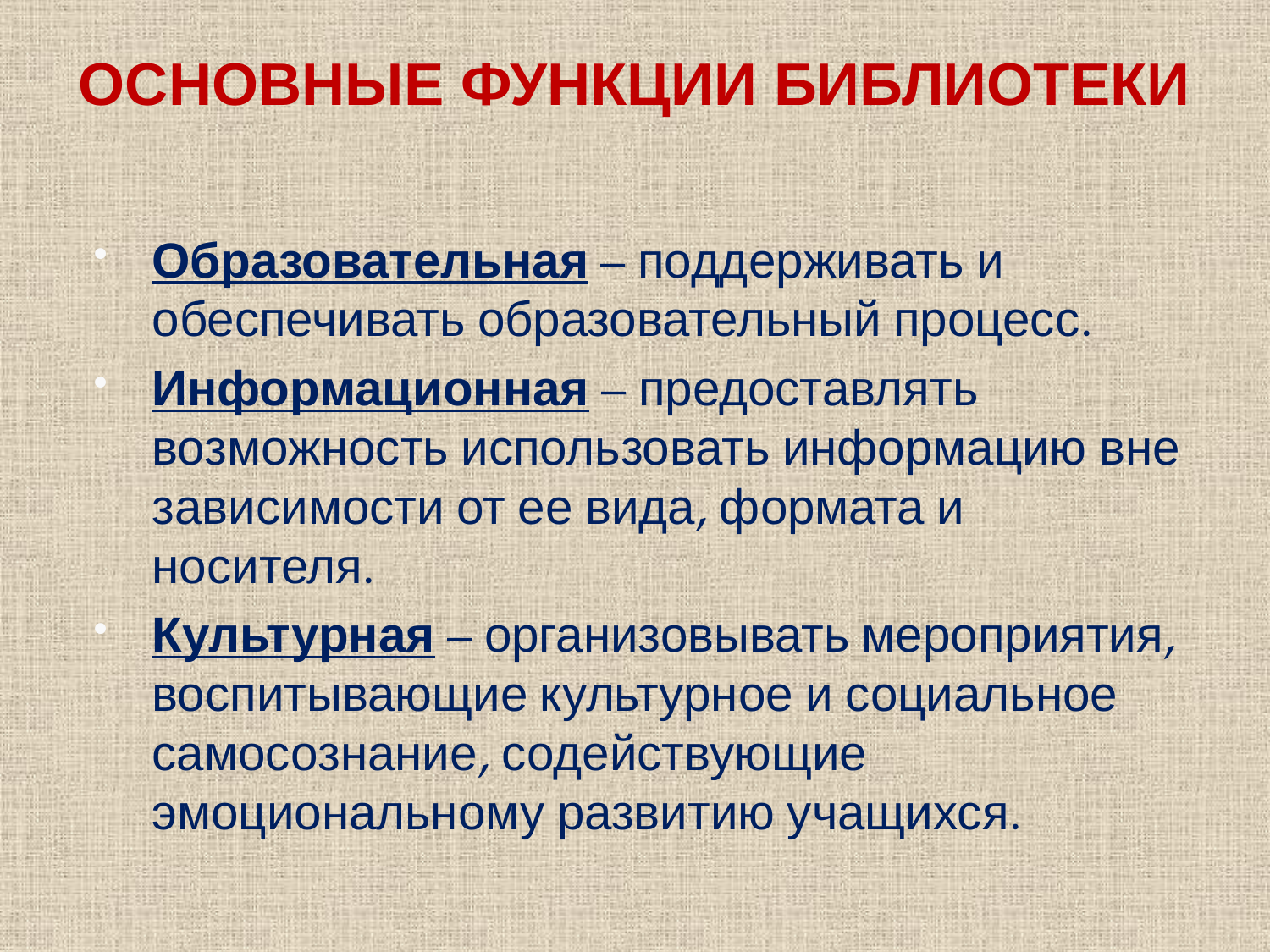

# ОСНОВНЫЕ ФУНКЦИИ БИБЛИОТЕКИ
Образовательная – поддерживать и обеспечивать образовательный процесс.
Информационная – предоставлять возможность использовать информацию вне зависимости от ее вида, формата и носителя.
Культурная – организовывать мероприятия, воспитывающие культурное и социальное самосознание, содействующие эмоциональному развитию учащихся.